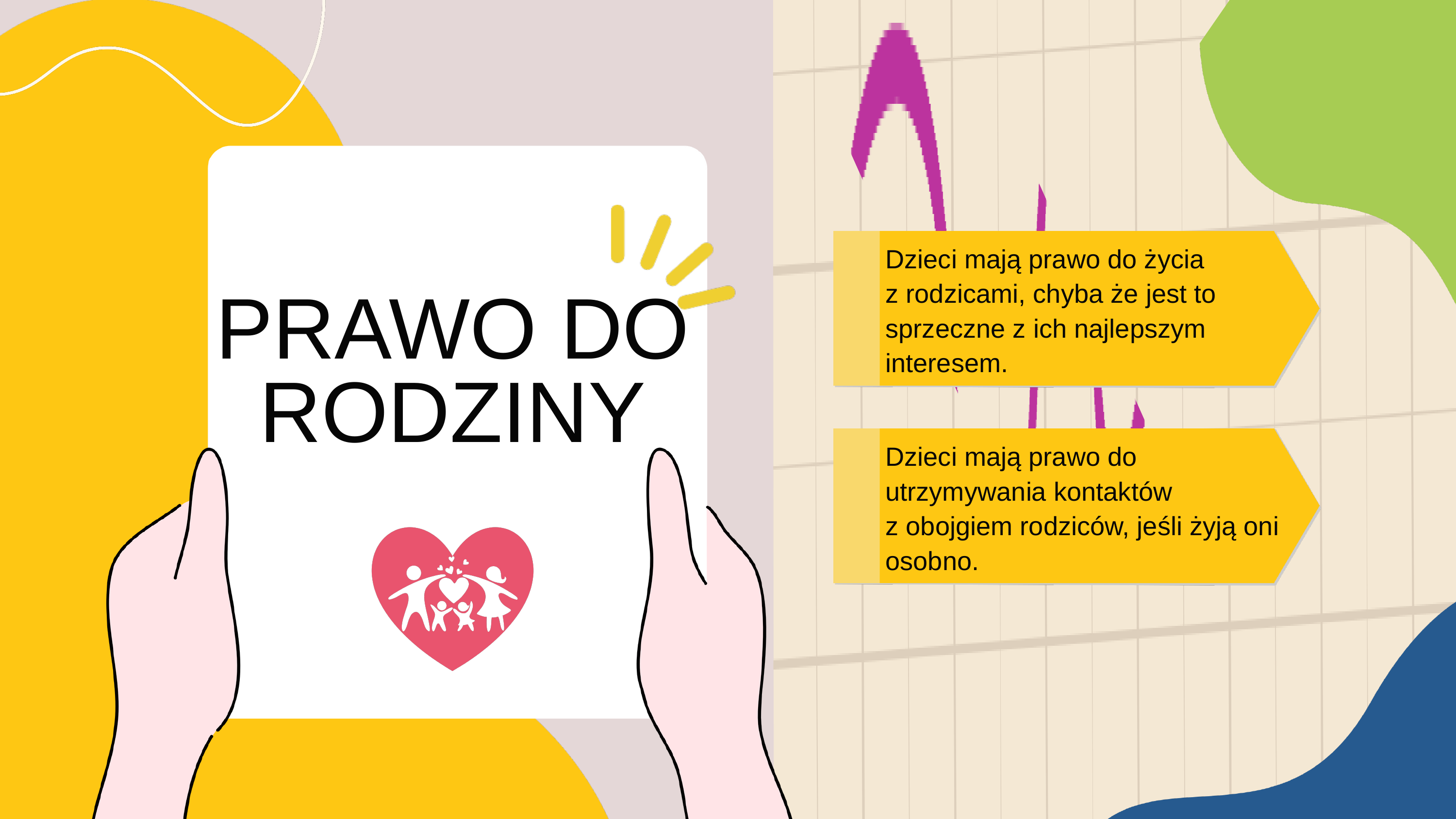

Dzieci mają prawo do życia
z rodzicami, chyba że jest to sprzeczne z ich najlepszym interesem.

PRAWO DO RODZINY

Dzieci mają prawo do utrzymywania kontaktów
z obojgiem rodziców, jeśli żyją oni osobno.